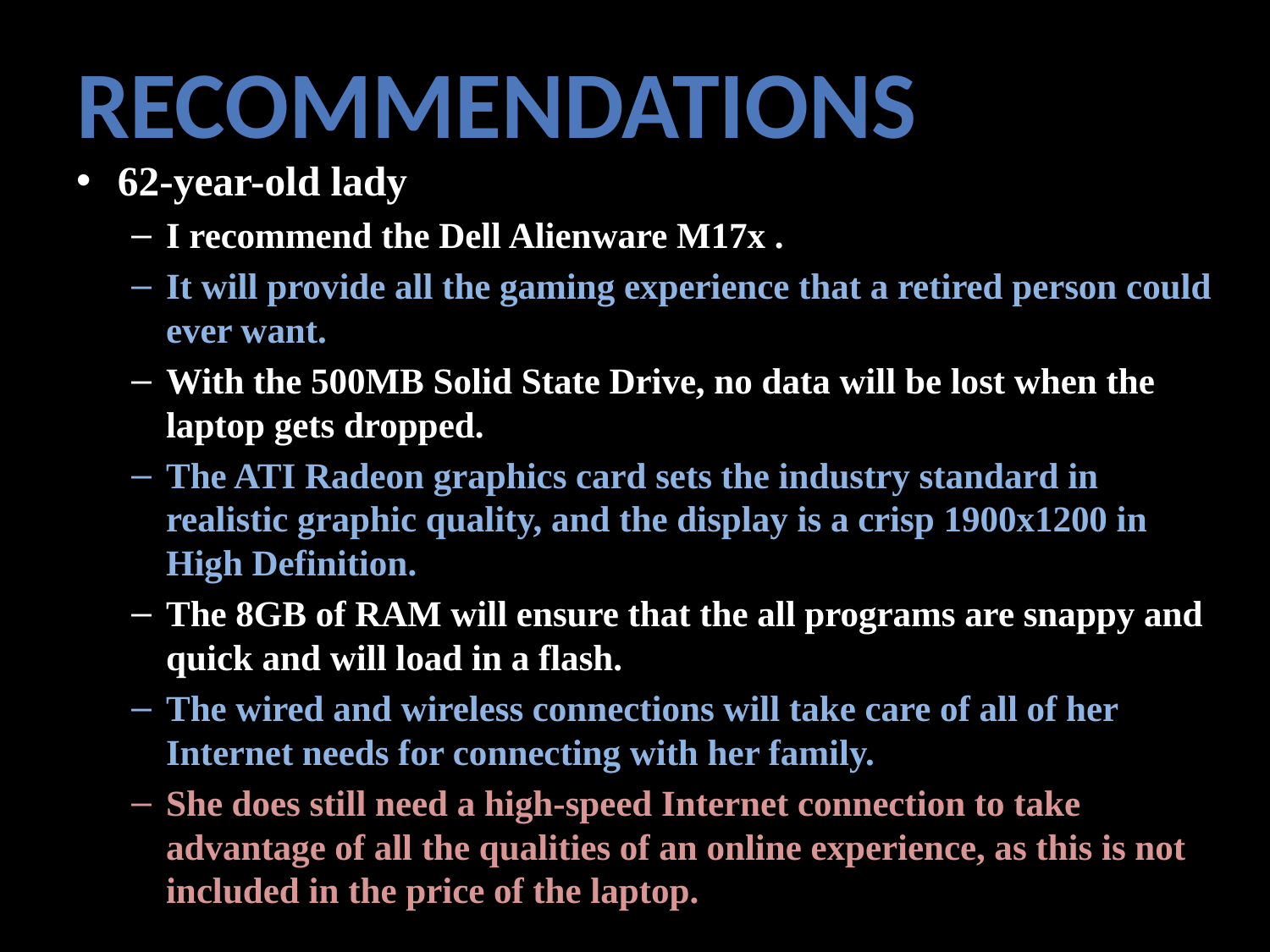

recommendations
62-year-old lady
I recommend the Dell Alienware M17x .
It will provide all the gaming experience that a retired person could ever want.
With the 500MB Solid State Drive, no data will be lost when the laptop gets dropped.
The ATI Radeon graphics card sets the industry standard in realistic graphic quality, and the display is a crisp 1900x1200 in High Definition.
The 8GB of RAM will ensure that the all programs are snappy and quick and will load in a flash.
The wired and wireless connections will take care of all of her Internet needs for connecting with her family.
She does still need a high-speed Internet connection to take advantage of all the qualities of an online experience, as this is not included in the price of the laptop.